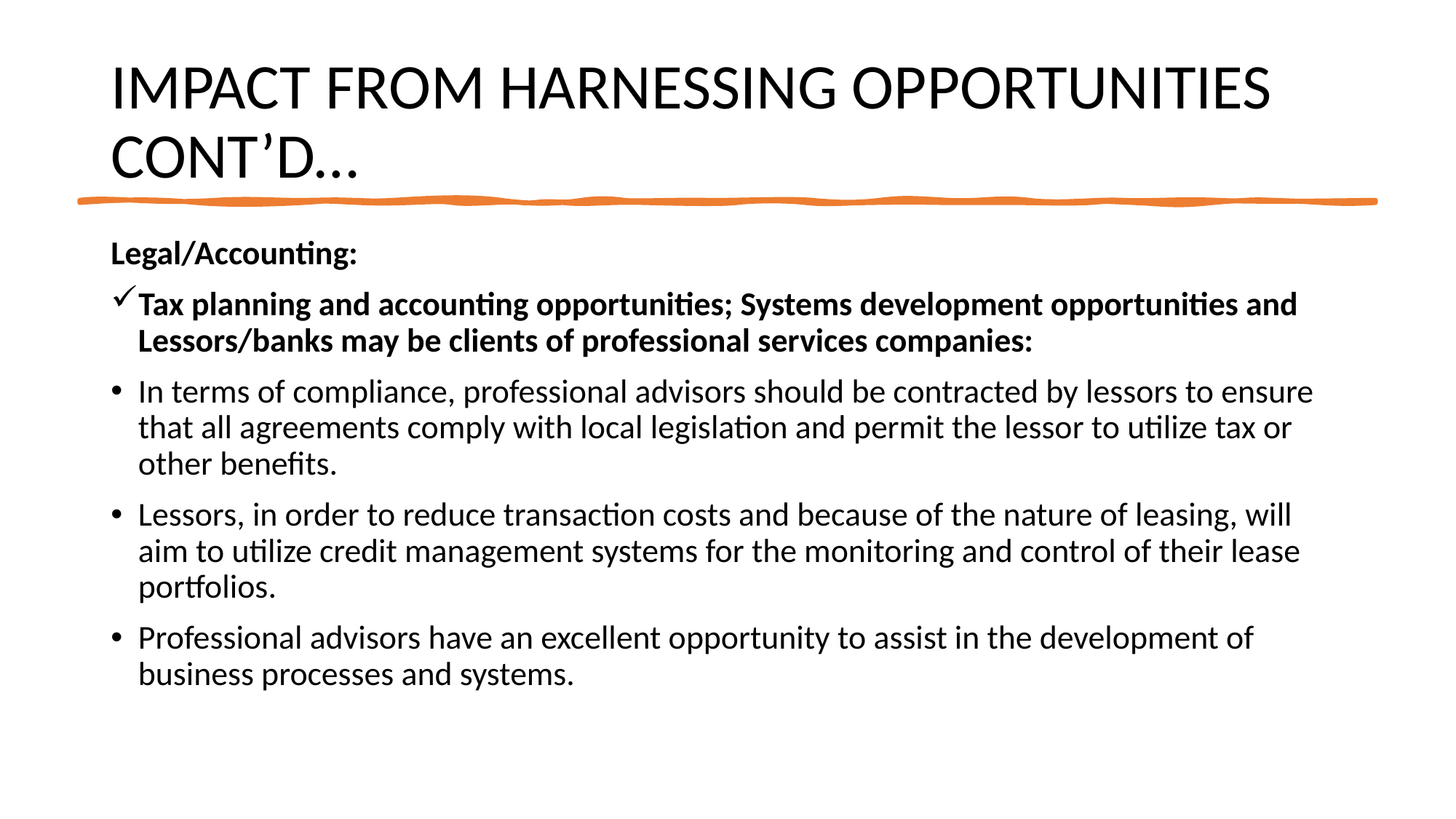

# IMPACT FROM HARNESSING OPPORTUNITIES CONT’D…

Legal/Accounting:
Tax planning and accounting opportunities; Systems development opportunities and Lessors/banks may be clients of professional services companies:
In terms of compliance, professional advisors should be contracted by lessors to ensure that all agreements comply with local legislation and permit the lessor to utilize tax or other benefits.
Lessors, in order to reduce transaction costs and because of the nature of leasing, will aim to utilize credit management systems for the monitoring and control of their lease portfolios.
Professional advisors have an excellent opportunity to assist in the development of business processes and systems.